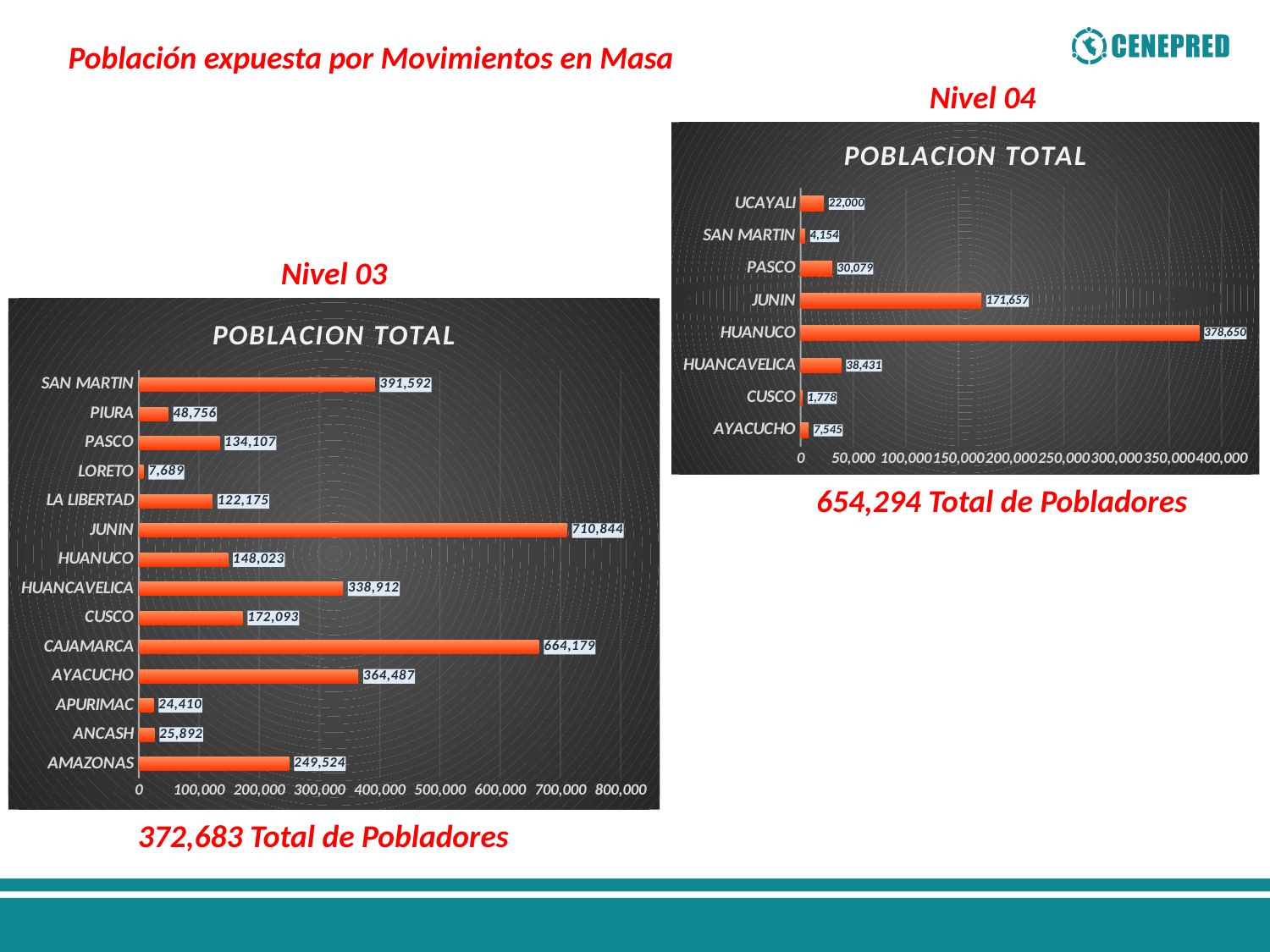

Población expuesta por Movimientos en Masa
Nivel 04

### Chart: POBLACION TOTAL

| Category | POBLACION TOTAL |
|---|---|
| AYACUCHO | 7545.0 |
| CUSCO | 1778.0 |
| HUANCAVELICA | 38431.0 |
| HUANUCO | 378650.0 |
| JUNIN | 171657.0 |
| PASCO | 30079.0 |
| SAN MARTIN | 4154.0 |
| UCAYALI | 22000.0 |
Nivel 03

### Chart: POBLACION TOTAL

| Category | POBLACION TOTAL |
|---|---|
| AMAZONAS | 249524.0 |
| ANCASH | 25892.0 |
| APURIMAC | 24410.0 |
| AYACUCHO | 364487.0 |
| CAJAMARCA | 664179.0 |
| CUSCO | 172093.0 |
| HUANCAVELICA | 338912.0 |
| HUANUCO | 148023.0 |
| JUNIN | 710844.0 |
| LA LIBERTAD | 122175.0 |
| LORETO | 7689.0 |
| PASCO | 134107.0 |
| PIURA | 48756.0 |
| SAN MARTIN | 391592.0 |
654,294 Total de Pobladores
372,683 Total de Pobladores